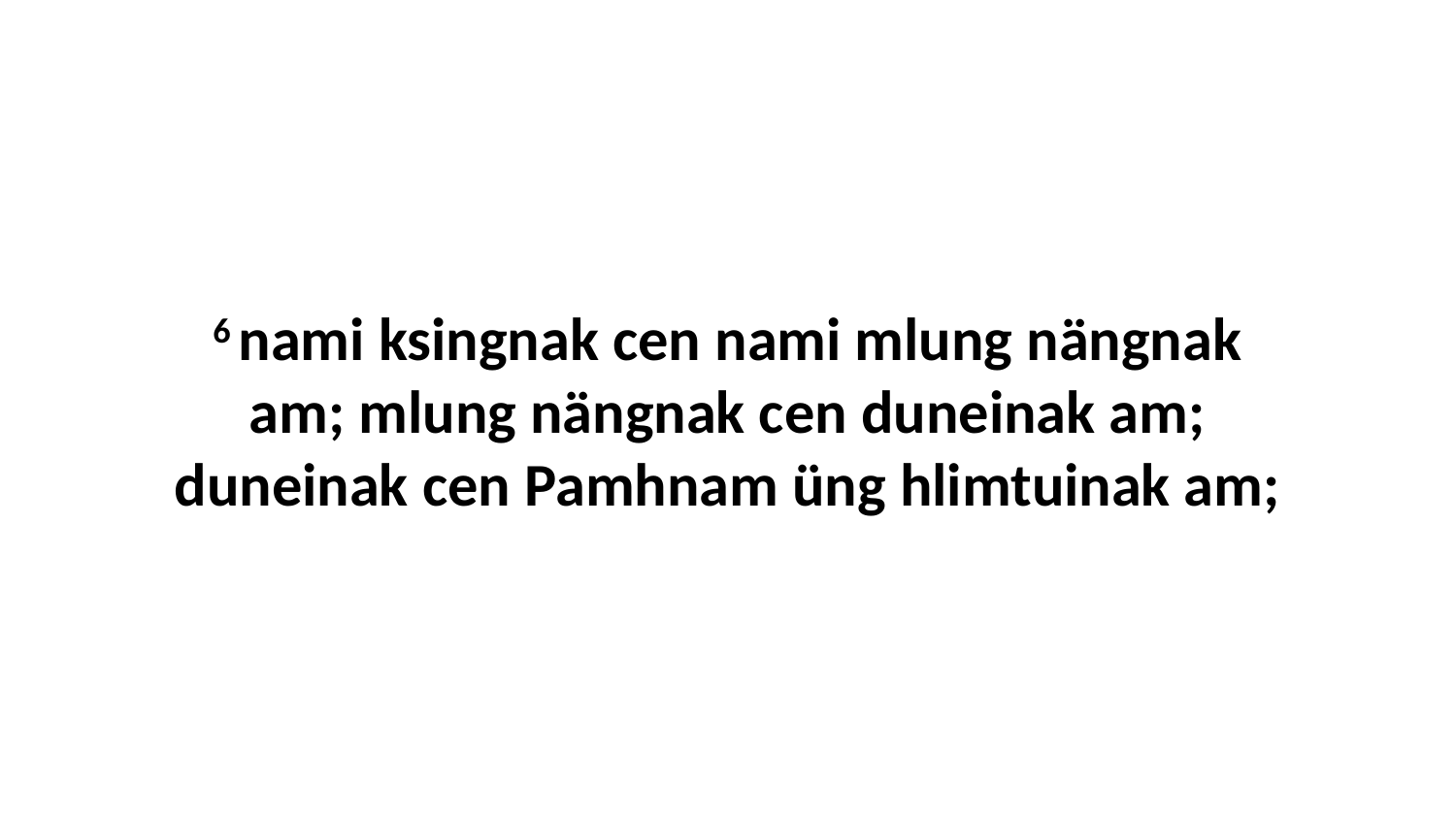

6 nami ksingnak cen nami mlung nängnak am; mlung nängnak cen duneinak am; duneinak cen Pamhnam üng hlimtuinak am;